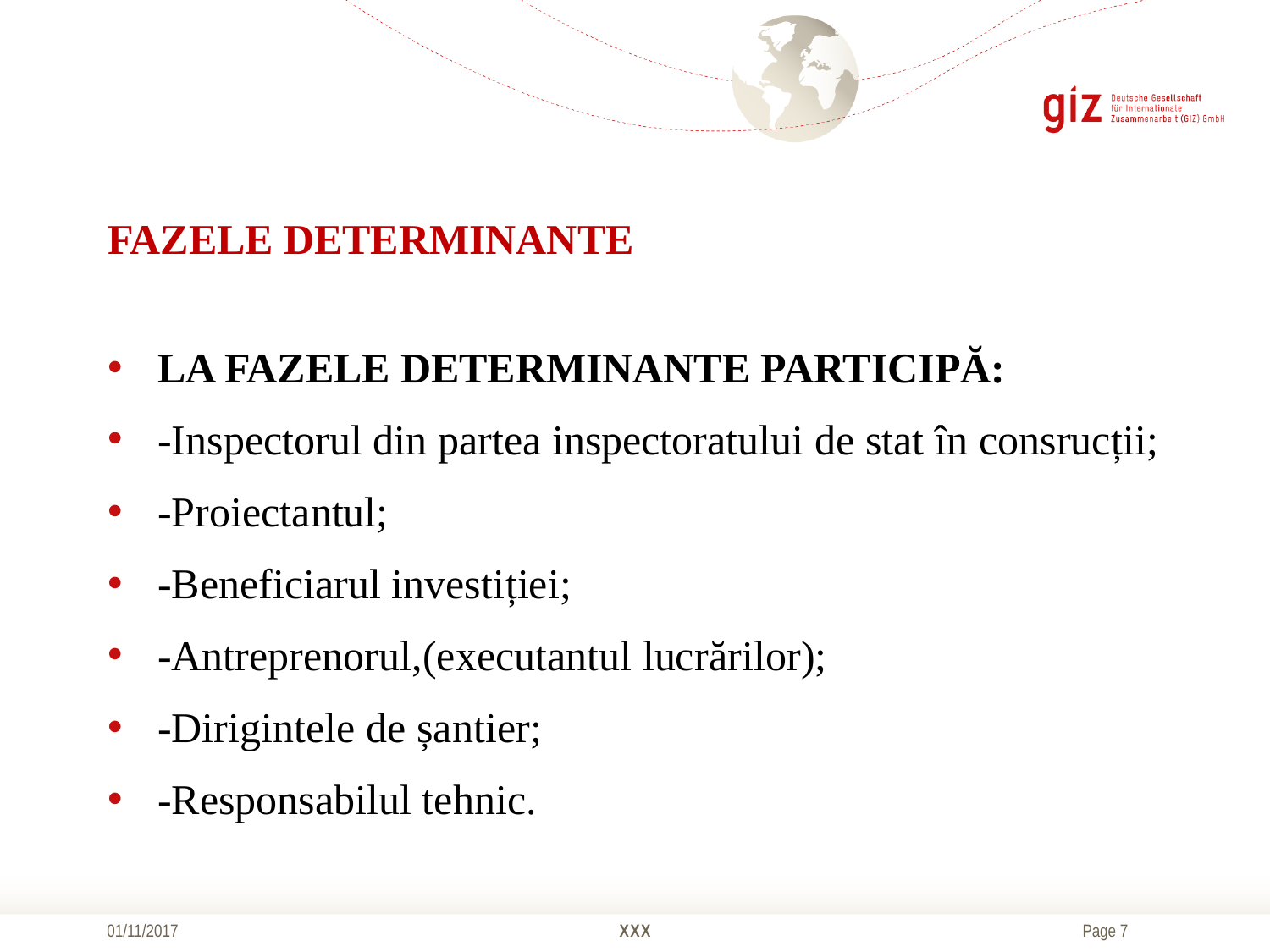

# FAZELE DETERMINANTE
LA FAZELE DETERMINANTE PARTICIPĂ:
-Inspectorul din partea inspectoratului de stat în consrucții;
-Proiectantul;
-Beneficiarul investiției;
-Antreprenorul,(executantul lucrărilor);
-Dirigintele de șantier;
-Responsabilul tehnic.

01/11/2017
XXX